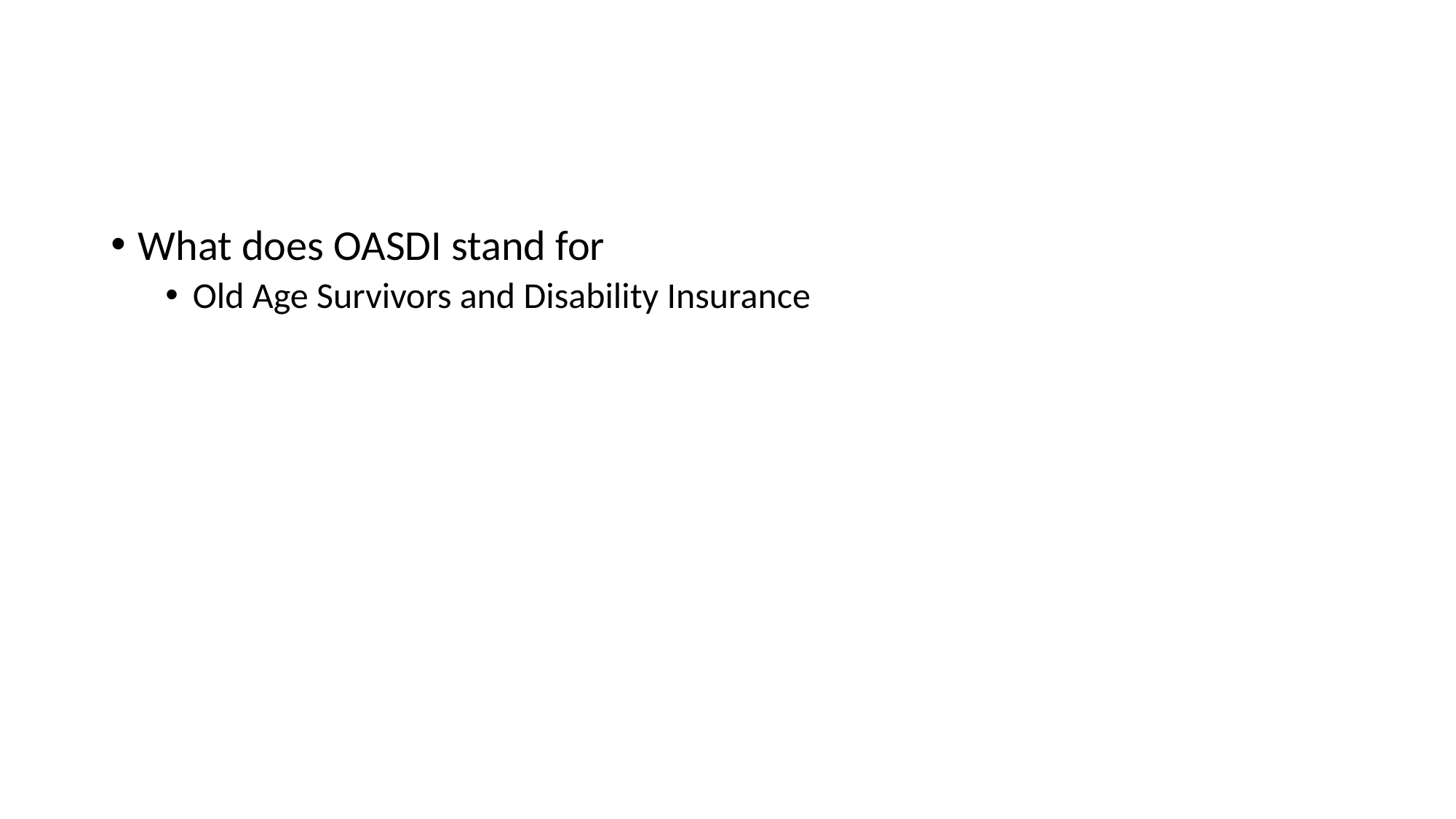

#
What does OASDI stand for
Old Age Survivors and Disability Insurance